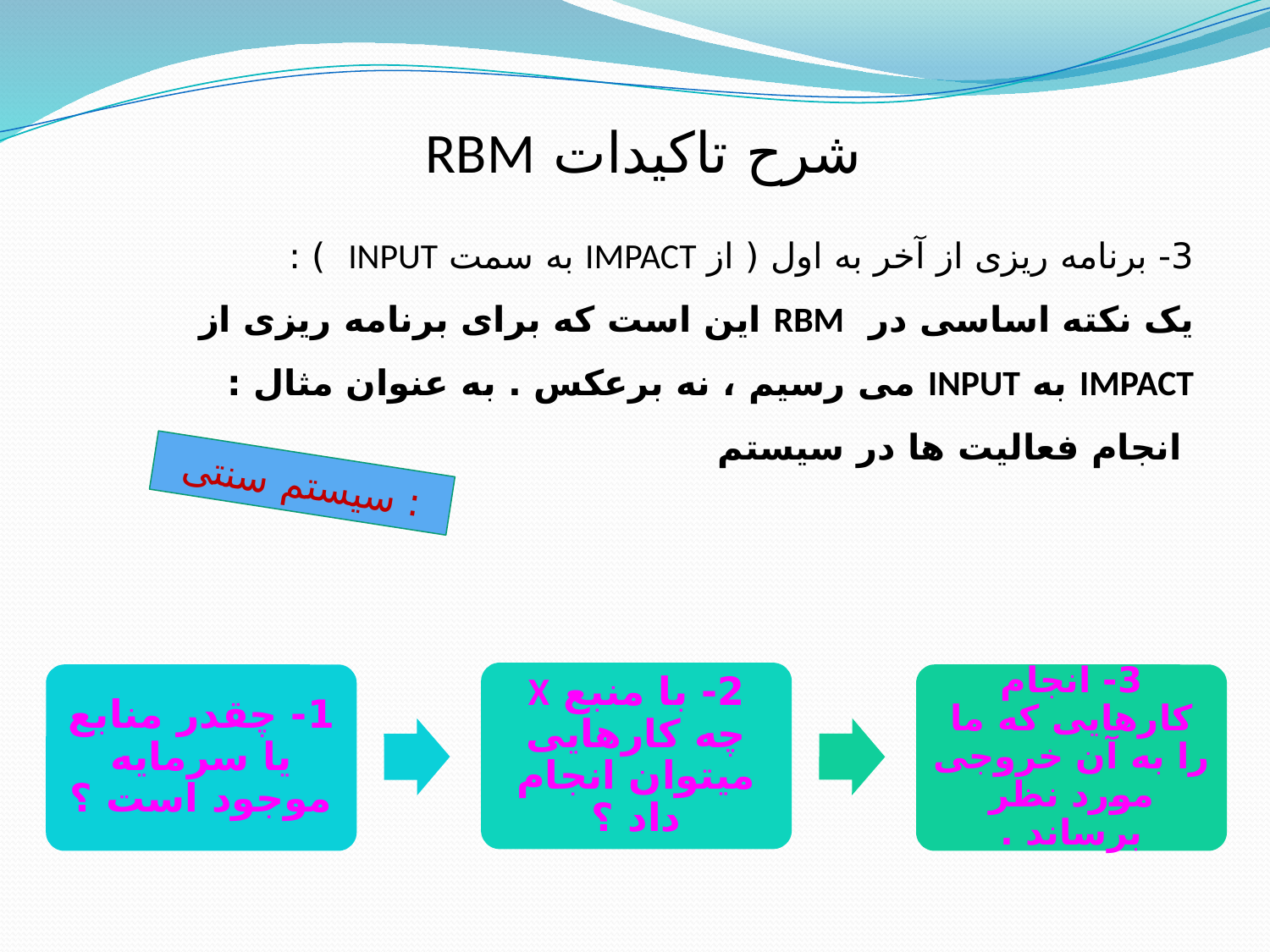

# شرح تاکیدات RBM
3- برنامه ریزی از آخر به اول ( از IMPACT به سمت INPUT  ) :
یک نکته اساسی در  RBM این است که برای برنامه ریزی از IMPACT به INPUT می رسیم ، نه برعکس . به عنوان مثال :
 انجام فعالیت ها در سیستم

: سیستم سنتی

1- چقدر منابع یا سرمایه موجود است ؟

2- با منبع X چه کارهایی میتوان انجام داد ؟

3- انجام کارهایی که ما را به آن خروجی مورد نظر برساند .